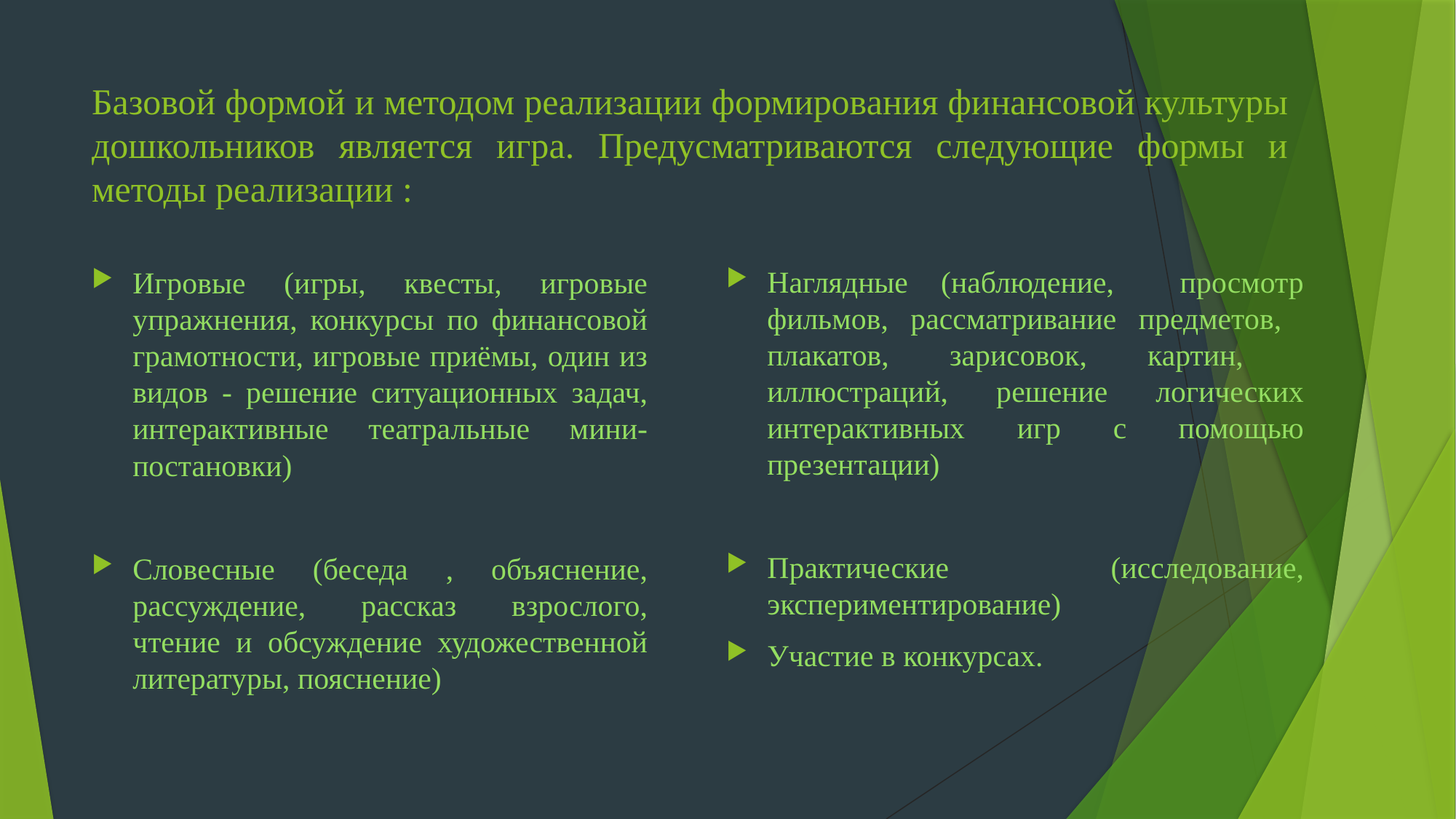

# Базовой формой и методом реализации формирования финансовой культуры дошкольников является игра. Предусматриваются следующие формы и методы реализации :
Наглядные (наблюдение,  просмотр фильмов, рассматривание предметов,  плакатов, зарисовок, картин,  иллюстраций, решение логических интерактивных игр с помощью презентации)

Практические (исследование, экспериментирование)
Участие в конкурсах.
Игровые (игры, квесты, игровые упражнения, конкурсы по финансовой грамотности, игровые приёмы, один из видов - решение ситуационных задач, интерактивные театральные мини-постановки)

Словесные (беседа , объяснение, рассуждение, рассказ взрослого, чтение и обсуждение художественной литературы, пояснение)